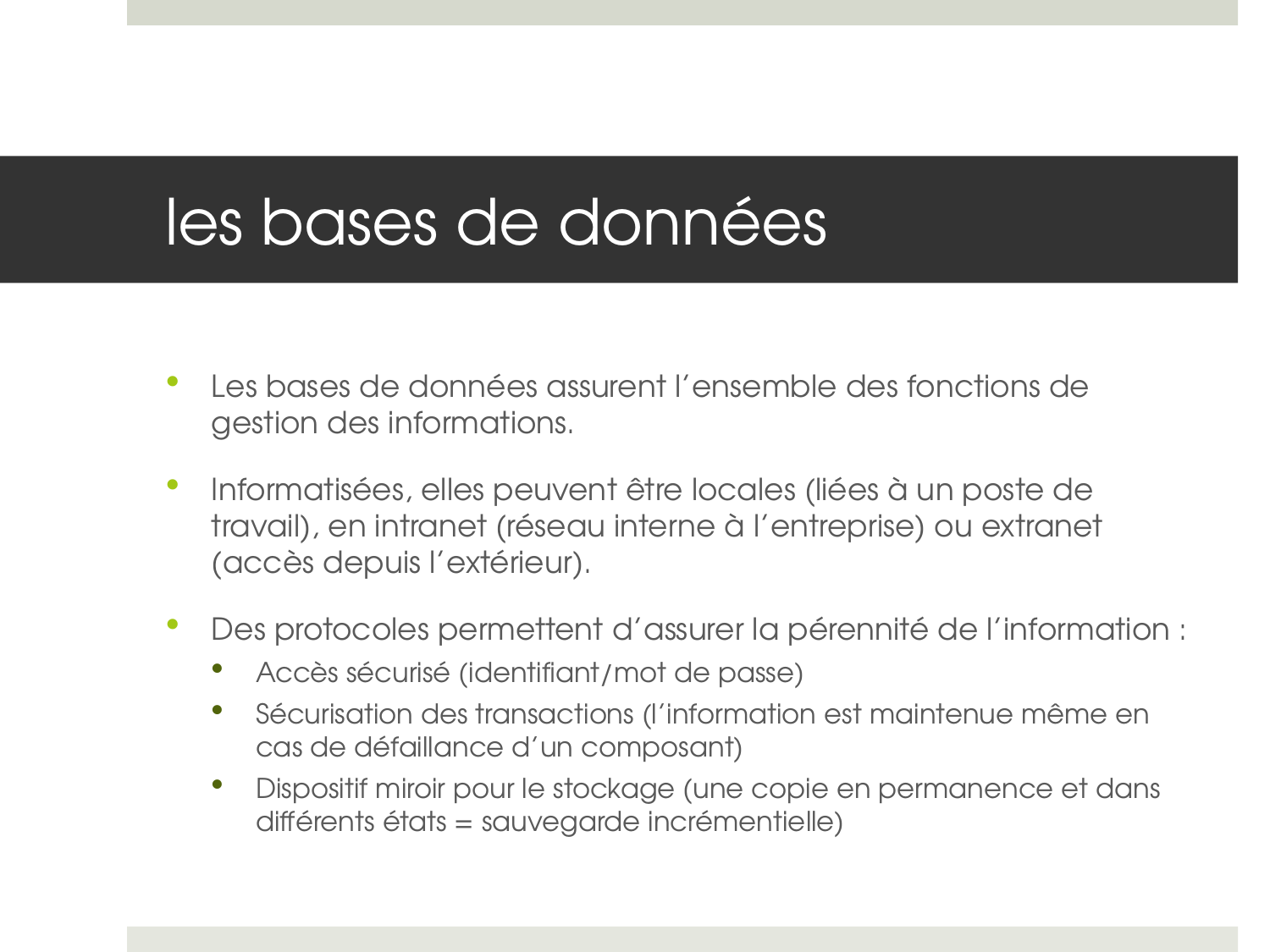

# les bases de données
Les bases de données assurent l’ensemble des fonctions de gestion des informations.
Informatisées, elles peuvent être locales (liées à un poste de travail), en intranet (réseau interne à l’entreprise) ou extranet (accès depuis l’extérieur).
Des protocoles permettent d’assurer la pérennité de l’information :
Accès sécurisé (identifiant/mot de passe)
Sécurisation des transactions (l’information est maintenue même en cas de défaillance d’un composant)
Dispositif miroir pour le stockage (une copie en permanence et dans différents états = sauvegarde incrémentielle)